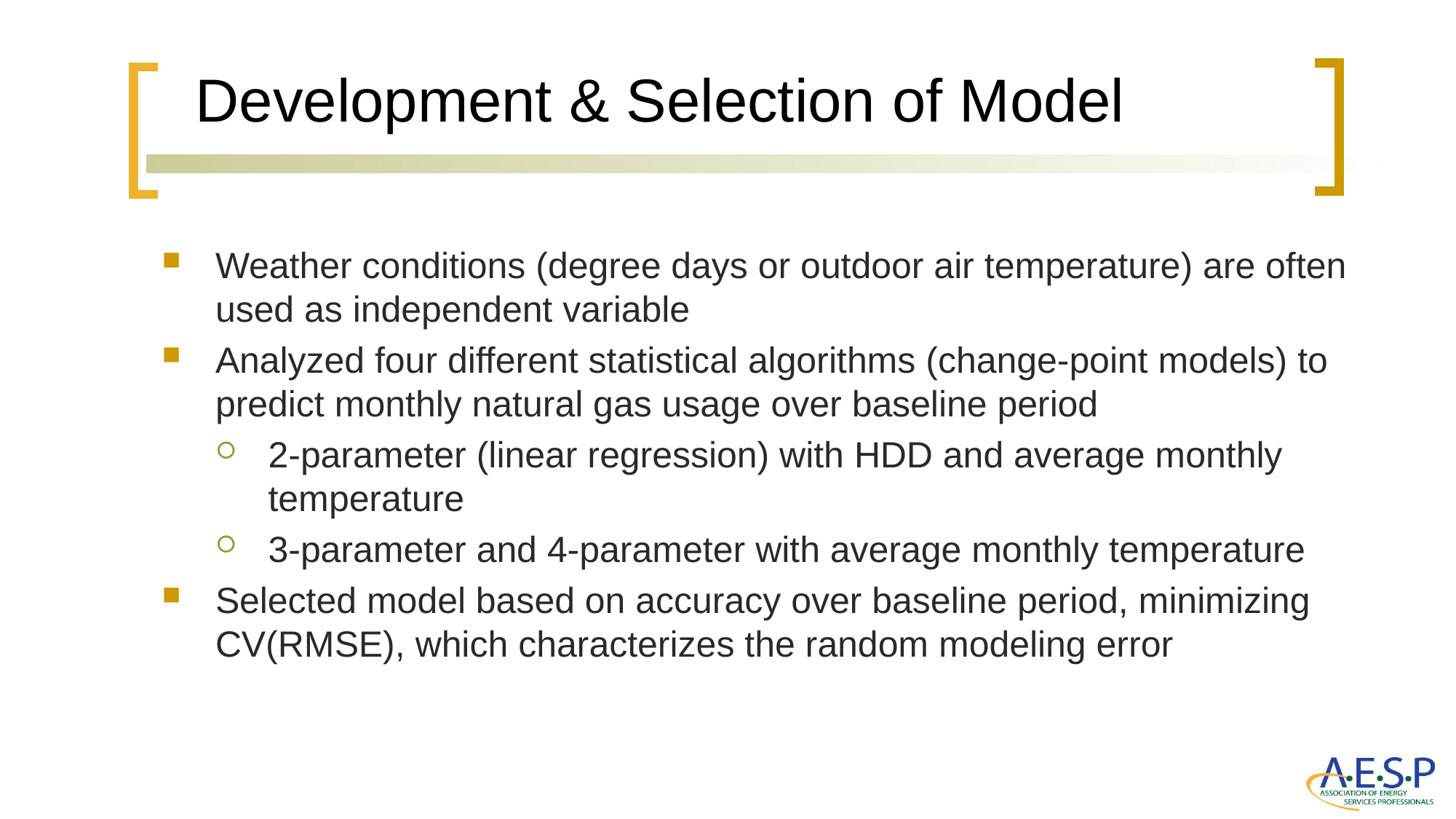

# Development & Selection of Model
Weather conditions (degree days or outdoor air temperature) are often used as independent variable
Analyzed four different statistical algorithms (change-point models) to predict monthly natural gas usage over baseline period
2-parameter (linear regression) with HDD and average monthly temperature
3-parameter and 4-parameter with average monthly temperature
Selected model based on accuracy over baseline period, minimizing CV(RMSE), which characterizes the random modeling error